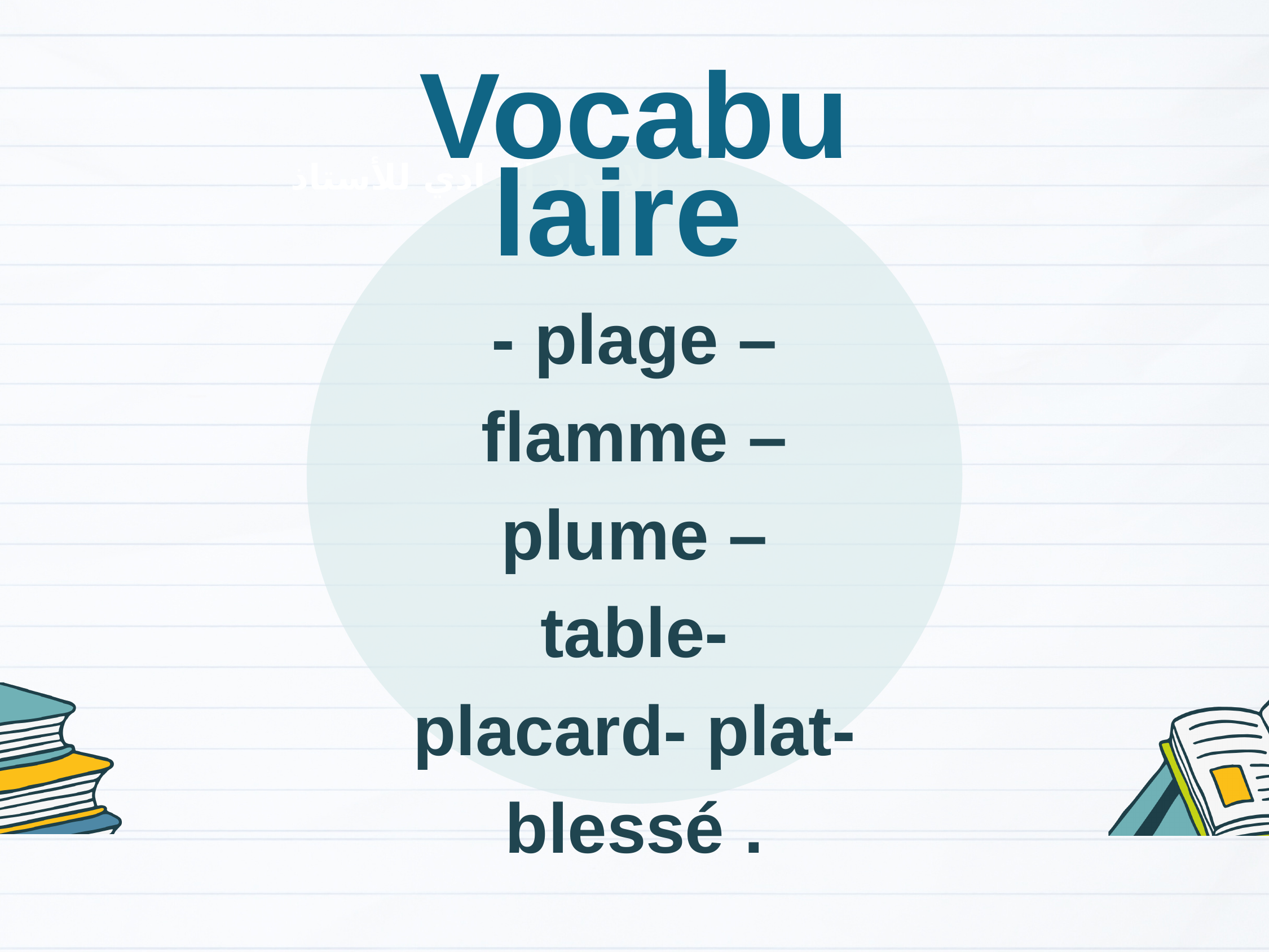

Vocabulaire
- plage – flamme – plume – table- placard- plat- blessé .
الإعداد المادي للأستاذ